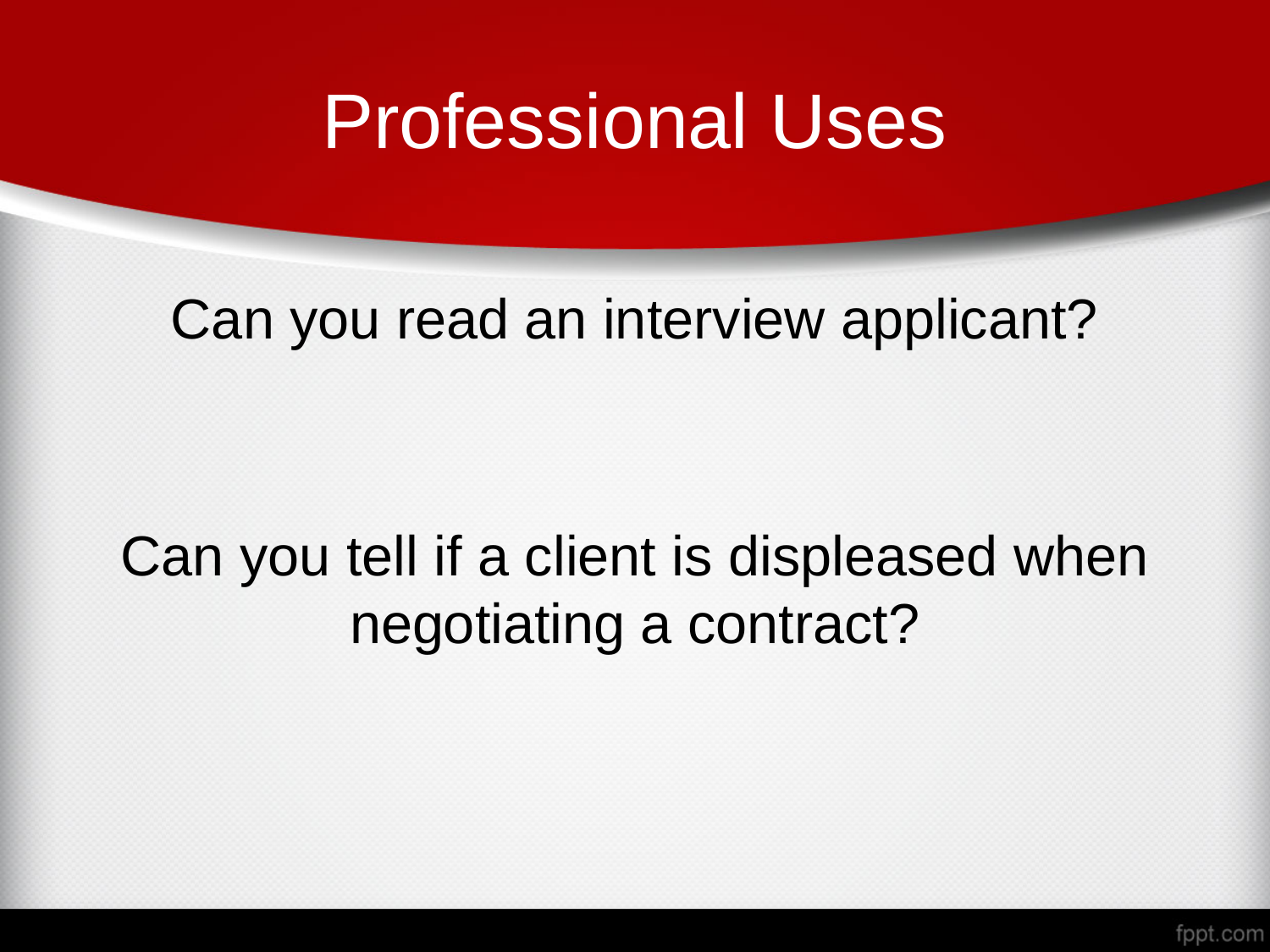

# Professional Uses
Can you read an interview applicant?

Can you tell if a client is displeased when negotiating a contract?